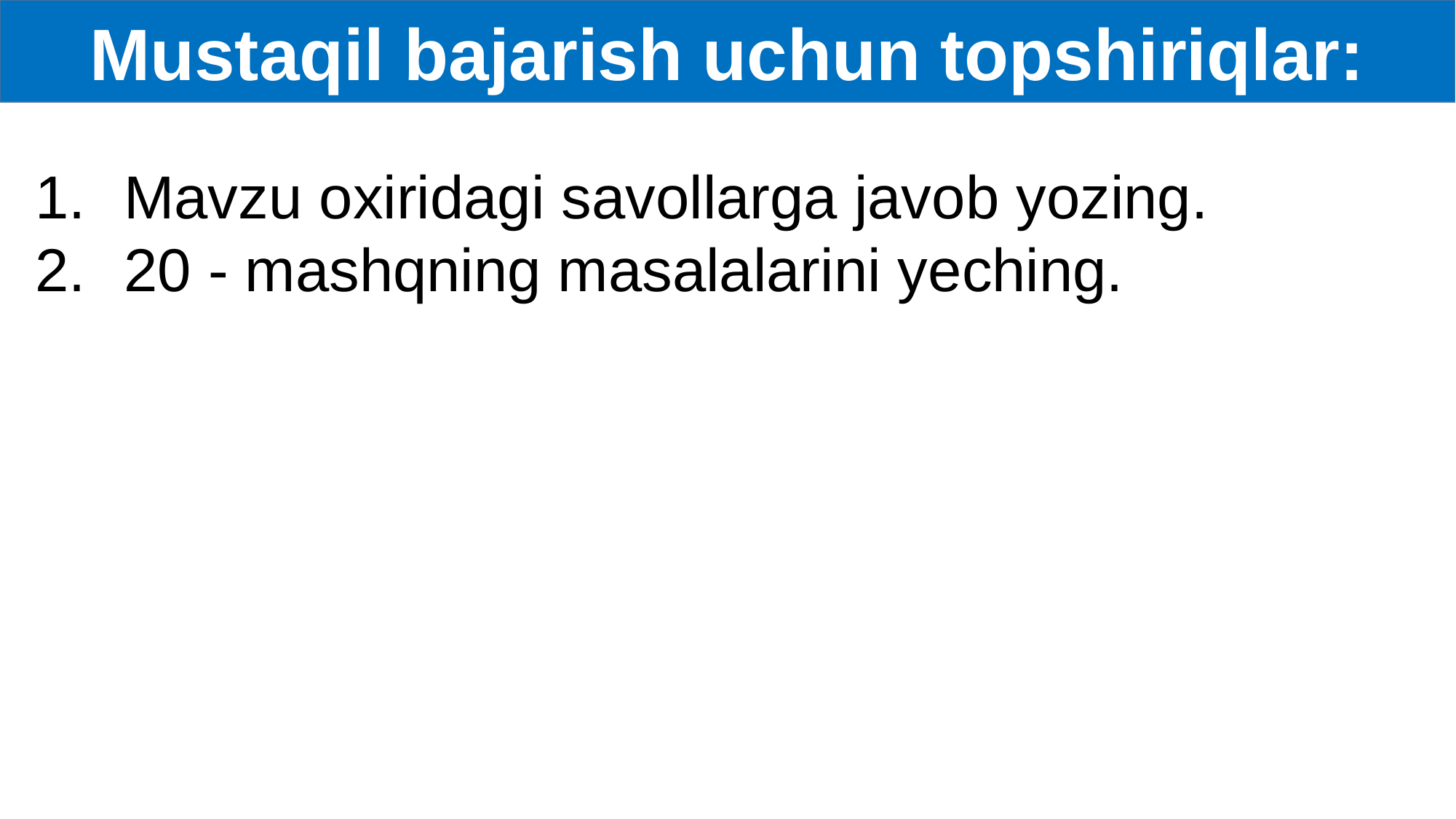

Mustaqil bajarish uchun topshiriqlar:
Mavzu oxiridagi savollarga javob yozing.
20 - mashqning masalalarini yeching.